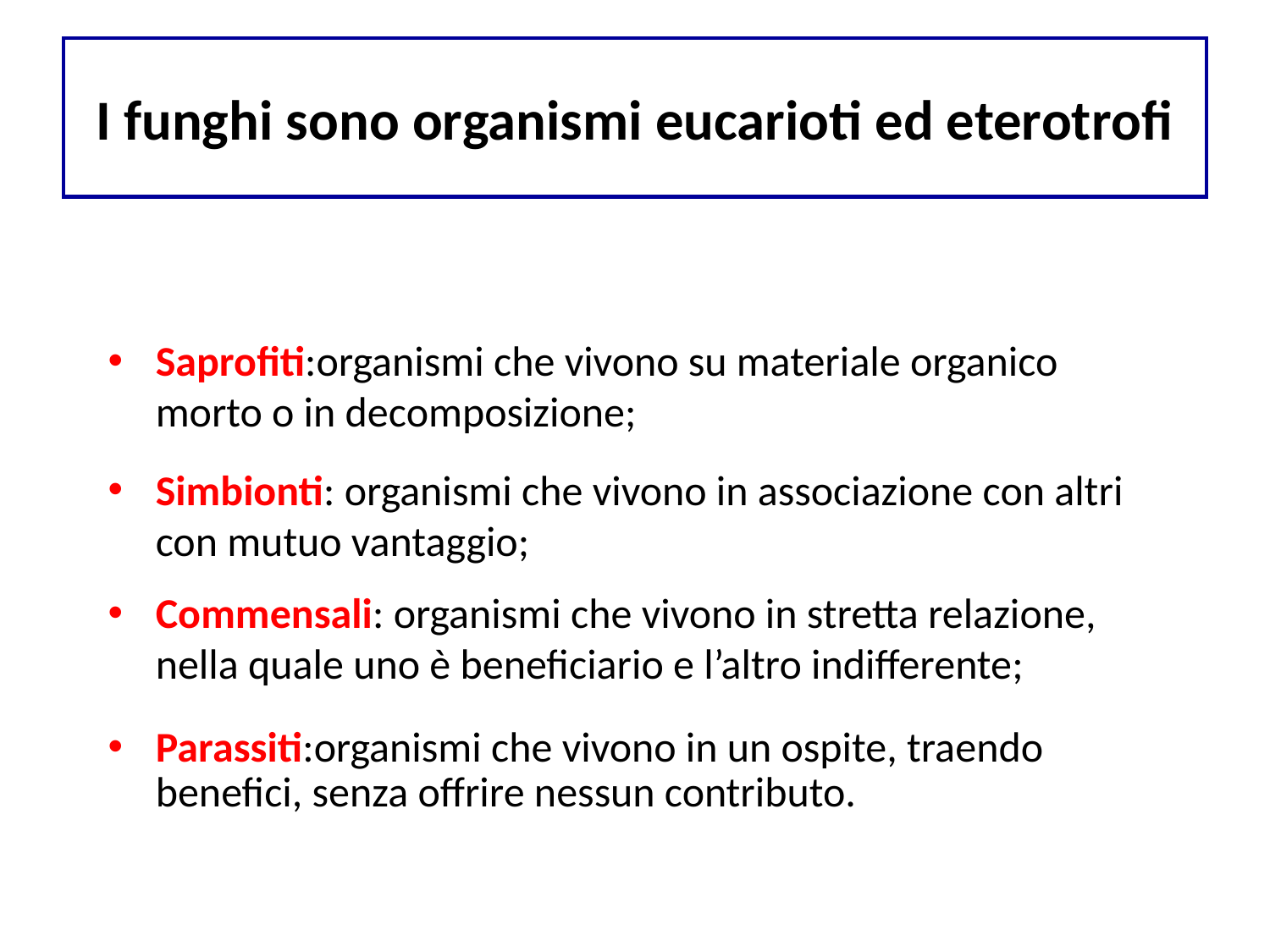

# I funghi sono organismi eucarioti ed eterotrofi
Saprofiti:organismi che vivono su materiale organico morto o in decomposizione;

Simbionti: organismi che vivono in associazione con altri con mutuo vantaggio;

Commensali: organismi che vivono in stretta relazione, nella quale uno è beneficiario e l’altro indifferente;

Parassiti:organismi che vivono in un ospite, traendo benefici, senza offrire nessun contributo.